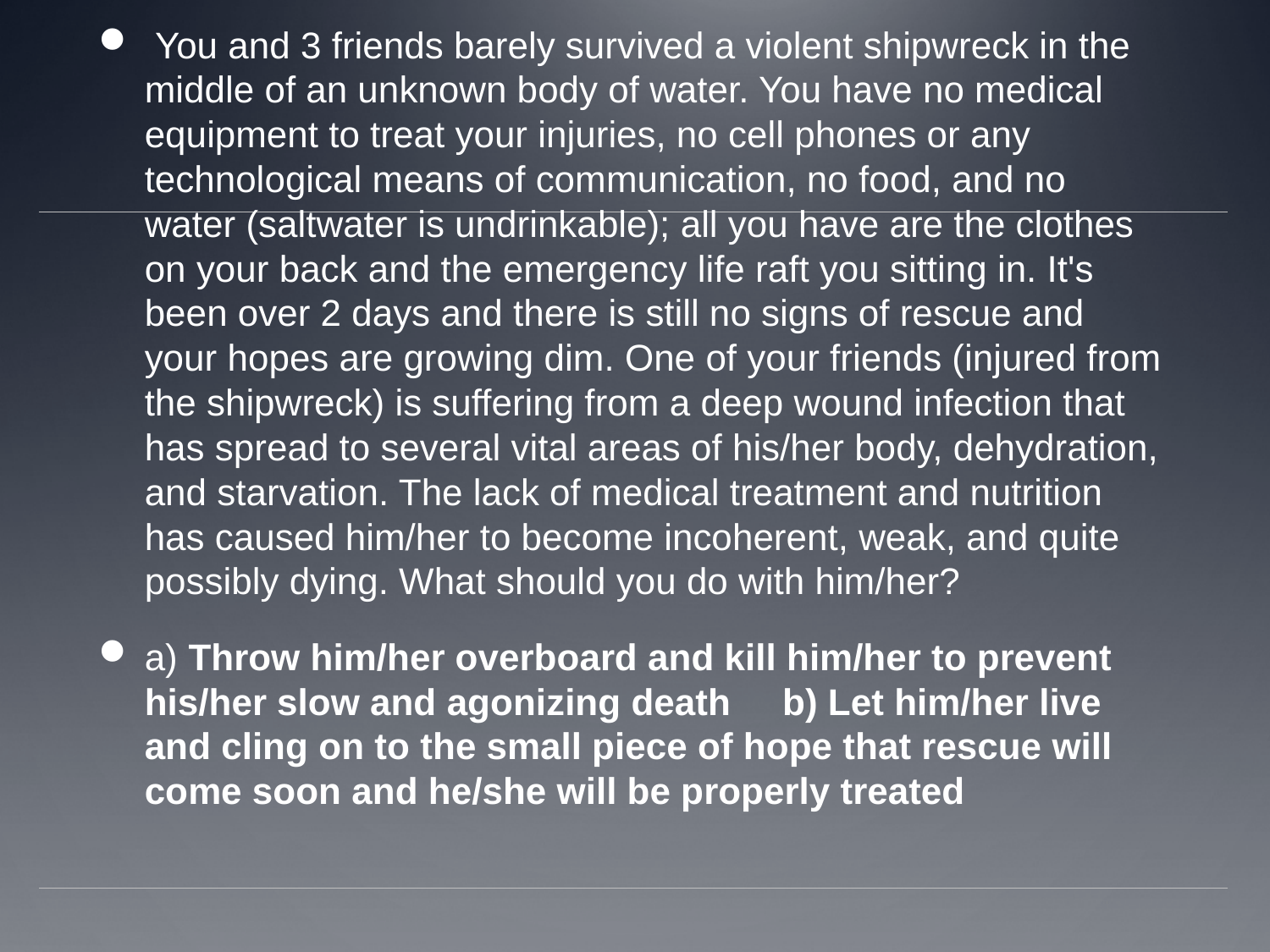

You and 3 friends barely survived a violent shipwreck in the middle of an unknown body of water. You have no medical equipment to treat your injuries, no cell phones or any technological means of communication, no food, and no water (saltwater is undrinkable); all you have are the clothes on your back and the emergency life raft you sitting in. It's been over 2 days and there is still no signs of rescue and your hopes are growing dim. One of your friends (injured from the shipwreck) is suffering from a deep wound infection that has spread to several vital areas of his/her body, dehydration, and starvation. The lack of medical treatment and nutrition has caused him/her to become incoherent, weak, and quite possibly dying. What should you do with him/her?
a) Throw him/her overboard and kill him/her to prevent his/her slow and agonizing death     b) Let him/her live and cling on to the small piece of hope that rescue will come soon and he/she will be properly treated

#